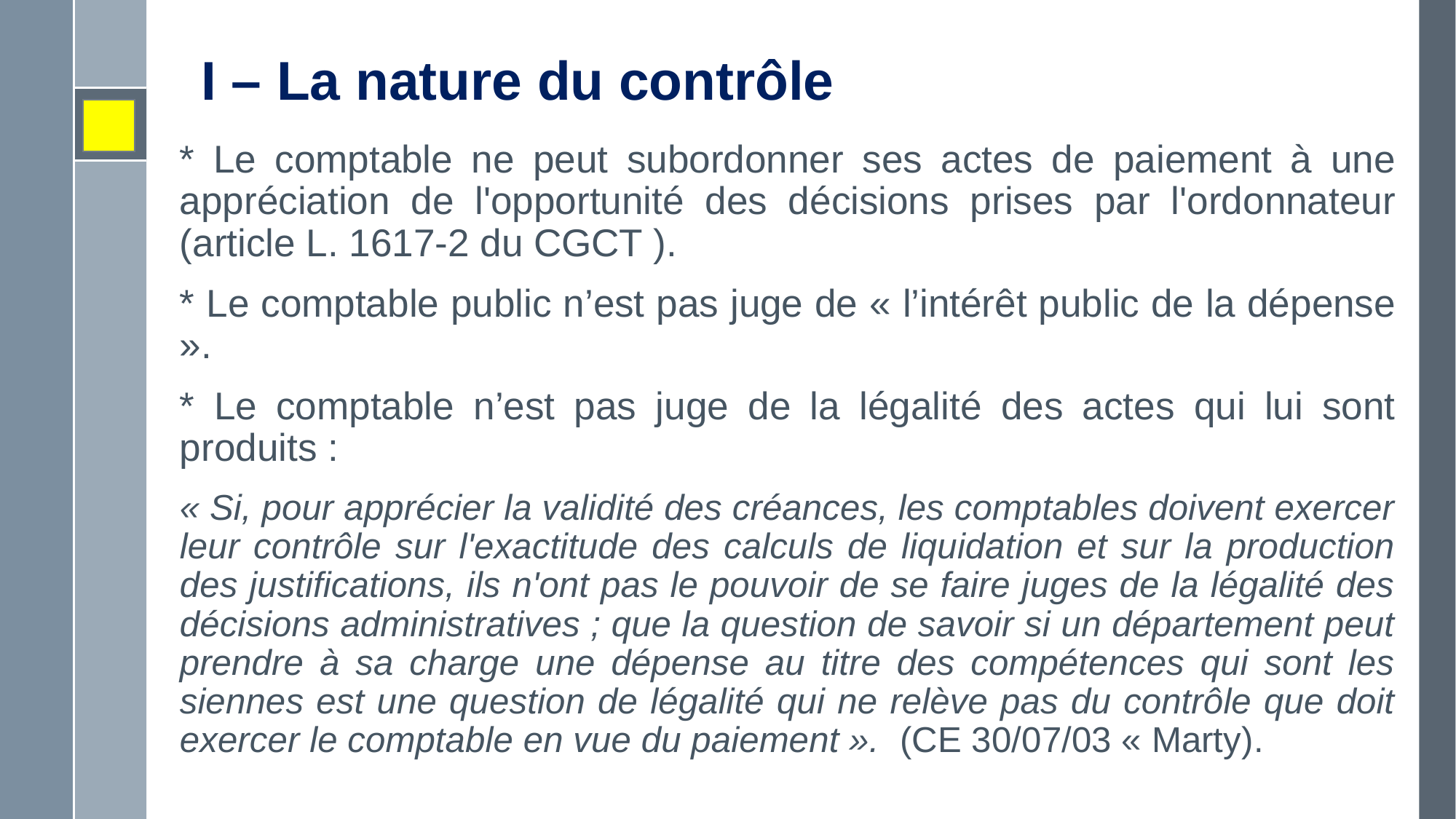

# I – La nature du contrôle

* Le comptable ne peut subordonner ses actes de paiement à une appréciation de l'opportunité des décisions prises par l'ordonnateur (article L. 1617-2 du CGCT ).
* Le comptable public n’est pas juge de « l’intérêt public de la dépense ».
* Le comptable n’est pas juge de la légalité des actes qui lui sont produits :
« Si, pour apprécier la validité des créances, les comptables doivent exercer leur contrôle sur l'exactitude des calculs de liquidation et sur la production des justifications, ils n'ont pas le pouvoir de se faire juges de la légalité des décisions administratives ; que la question de savoir si un département peut prendre à sa charge une dépense au titre des compétences qui sont les siennes est une question de légalité qui ne relève pas du contrôle que doit exercer le comptable en vue du paiement ».  (CE 30/07/03 « Marty).